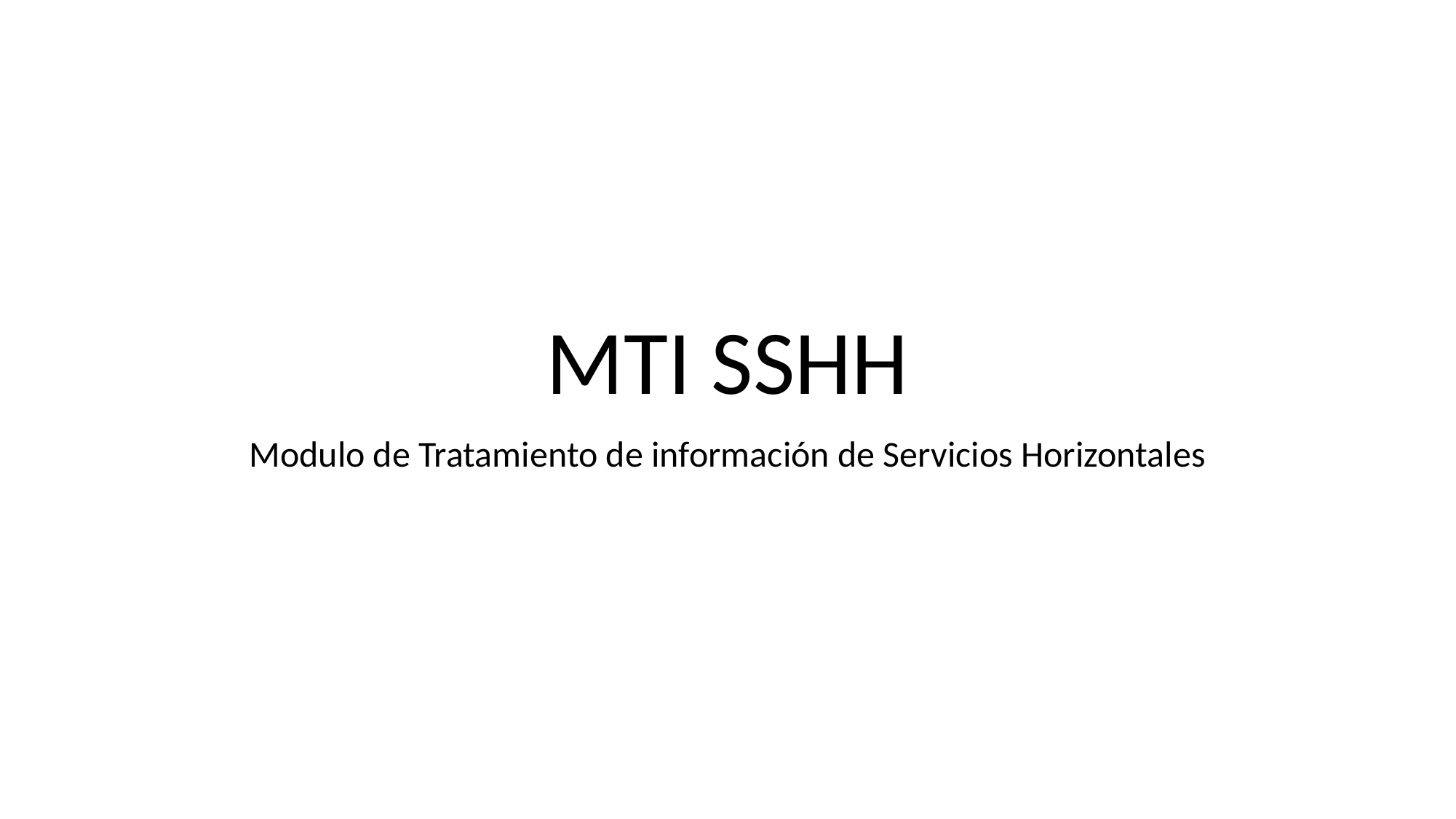

# MTI SSHH
Modulo de Tratamiento de información de Servicios Horizontales